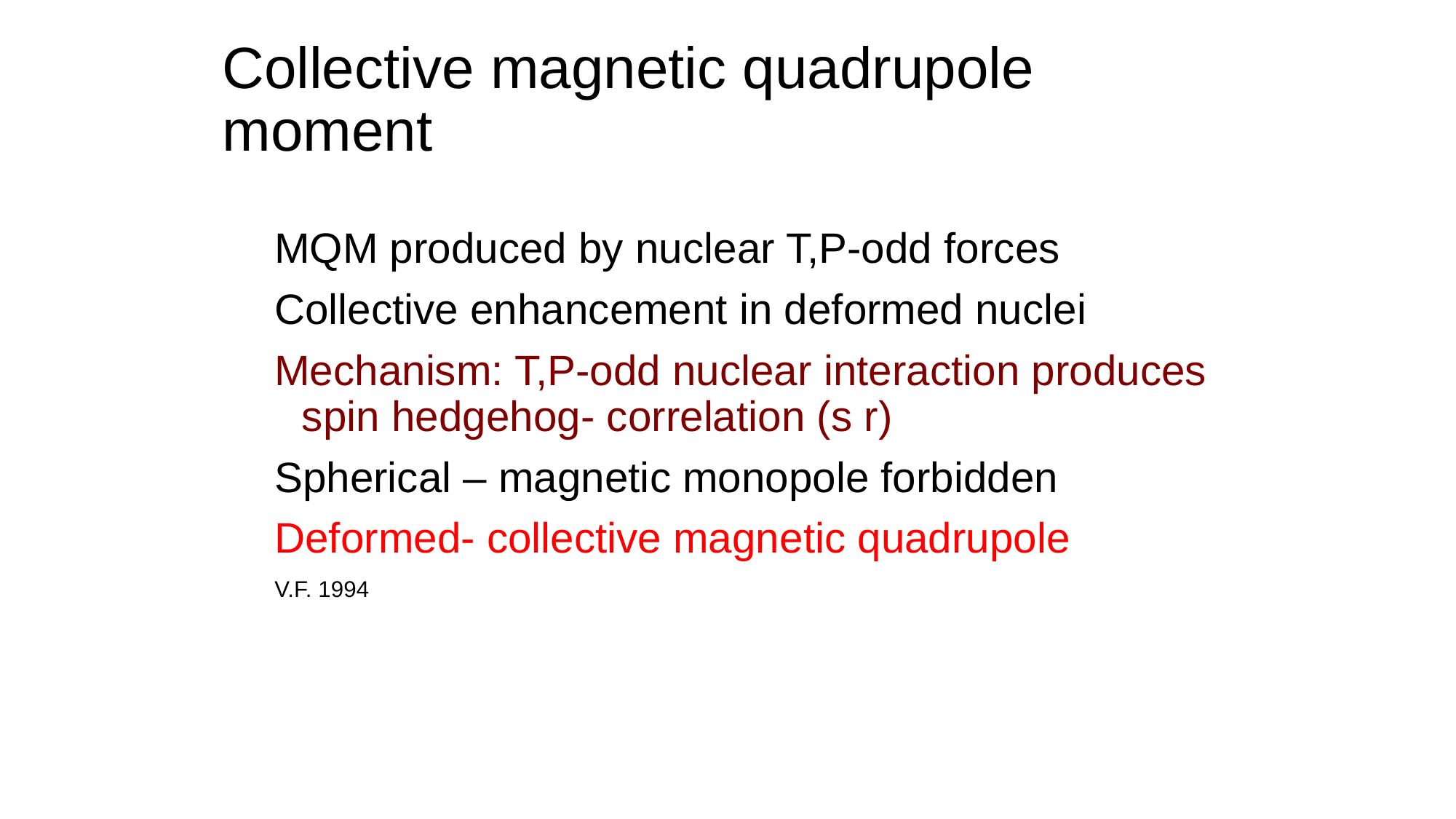

# Collective magnetic quadrupole moment
MQM produced by nuclear T,P-odd forces
Collective enhancement in deformed nuclei
Mechanism: T,P-odd nuclear interaction produces spin hedgehog- correlation (s r)
Spherical – magnetic monopole forbidden
Deformed- collective magnetic quadrupole
V.F. 1994